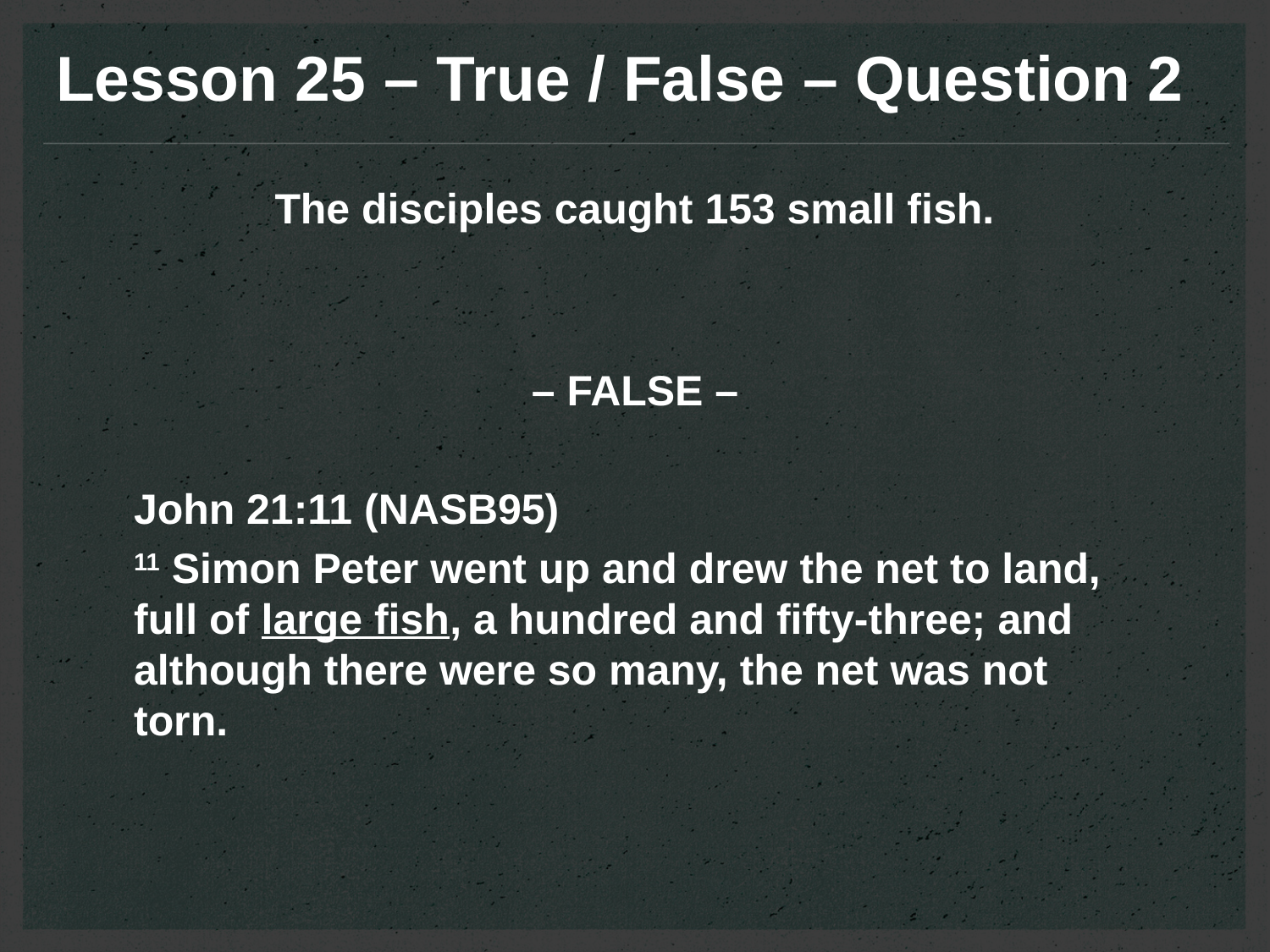

Lesson 25 – True / False – Question 2
The disciples caught 153 small fish.
– FALSE –

John 21:11 (NASB95)
11 Simon Peter went up and drew the net to land, full of large fish, a hundred and fifty-three; and although there were so many, the net was not torn.